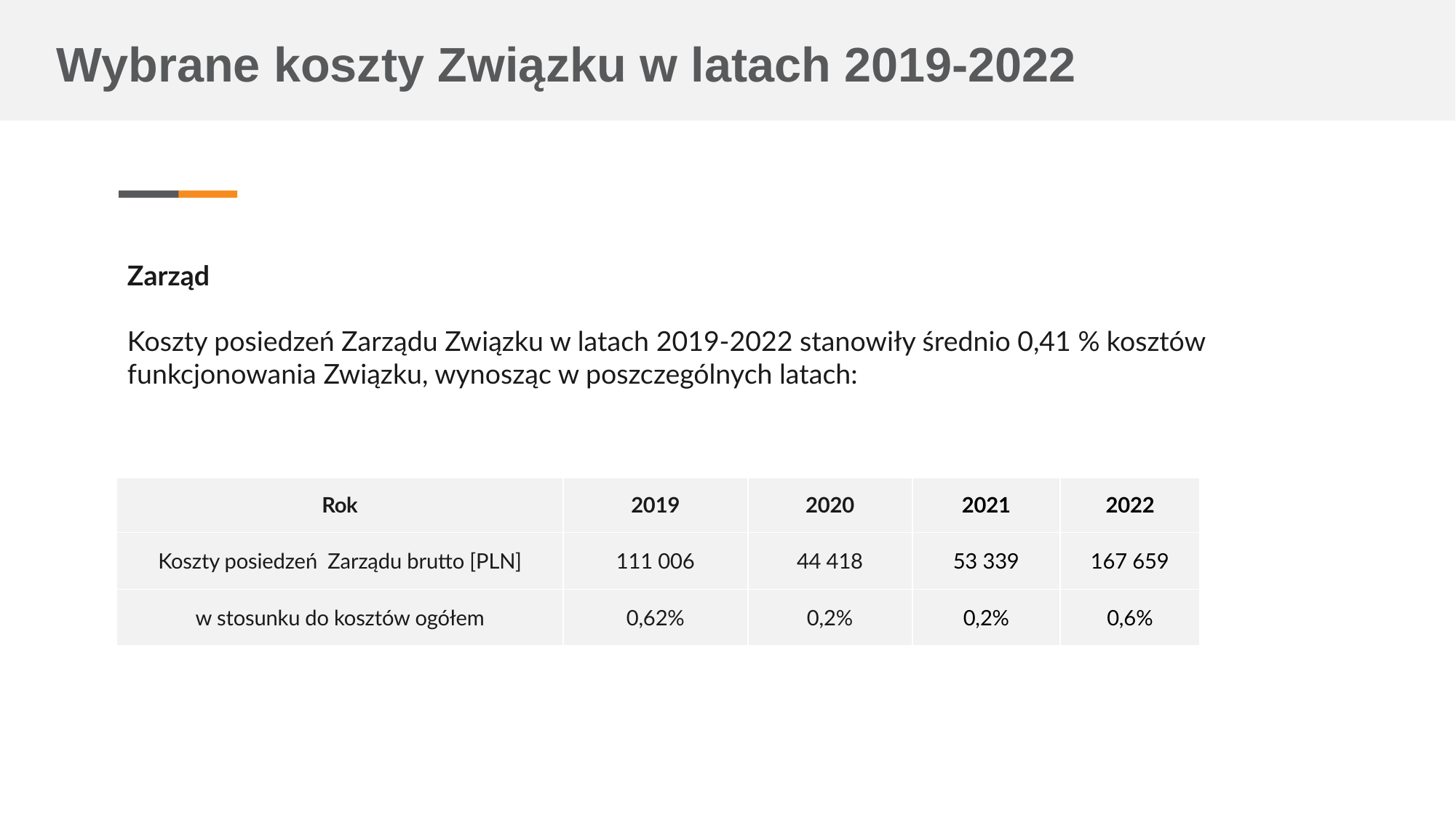

# Wybrane koszty Związku w latach 2019-2022
Zarząd

Koszty posiedzeń Zarządu Związku w latach 2019-2022 stanowiły średnio 0,41 % kosztów funkcjonowania Związku, wynosząc w poszczególnych latach:
| Rok | 2019 | 2020 | 2021 | 2022 |
| --- | --- | --- | --- | --- |
| Koszty posiedzeń Zarządu brutto [PLN] | 111 006 | 44 418 | 53 339 | 167 659 |
| w stosunku do kosztów ogółem | 0,62% | 0,2% | 0,2% | 0,6% |